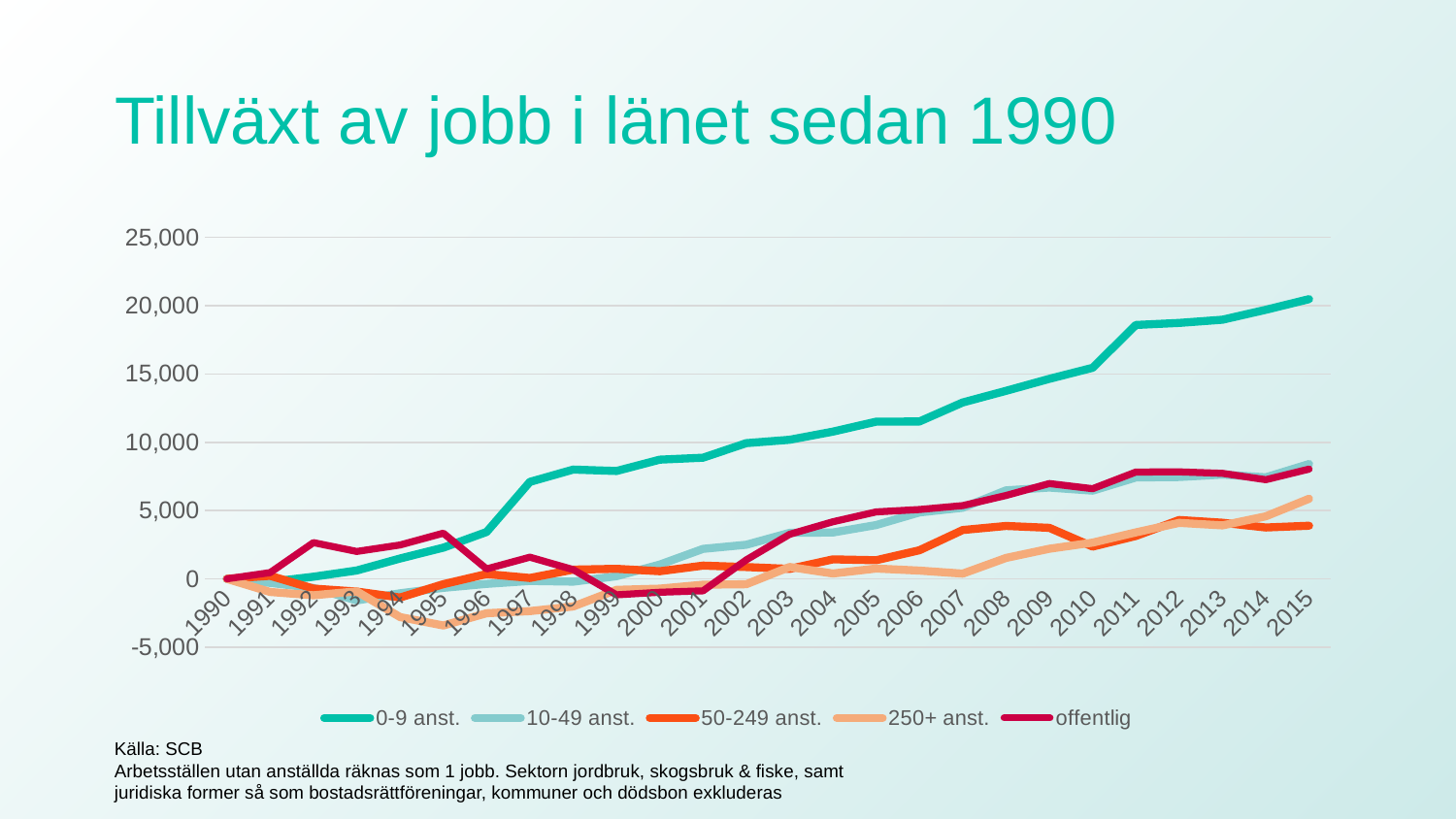

# Tillväxt av jobb i länet sedan 1990

### Chart

| Category | 0-9 anst. | 10-49 anst. | 50-249 anst. | 250+ anst. | offentlig |
|---|---|---|---|---|---|
|         1990 | 0.0 | 0.0 | 0.0 | 0.0 | 0.0 |
|         1991 | -222.0 | -297.99999999999636 | 222.0 | -959.0 | 456.9999999999927 |
|         1992 | 154.0 | -665.0 | -714.0 | -1204.0 | 2650.9999999999927 |
|         1993 | 613.0000000000036 | -1579.0 | -932.0 | -915.0 | 2006.9999999999927 |
|         1994 | 1491.0 | -1056.9999999999982 | -1367.0 | -2794.999999999998 | 2480.9999999999927 |
|         1995 | 2280.0 | -659.0 | -390.0 | -3414.0 | 3343.9999999999927 |
|         1996 | 3431.0 | -369.0 | 352.0 | -2515.0 | 726.9999999999927 |
|         1997 | 7097.0 | -155.0 | 65.0 | -2361.999999999998 | 1586.9999999999927 |
|         1998 | 8001.000000000004 | -206.0 | 674.0 | -2021.0 | 674.9999999999927 |
|         1999 | 7898.999999999993 | 194.0 | 734.0 | -803.0 | -1170.0000000000073 |
|         2000 | 8728.999999999996 | 1043.0 | 558.0 | -716.0 | -981.0000000000073 |
|         2001 | 8870.0 | 2195.0 | 969.0 | -429.0000000000018 | -874.0000000000073 |
|         2002 | 9936.999999999989 | 2495.0 | 865.0 | -392.0 | 1387.9999999999927 |
|         2003 | 10183.999999999996 | 3370.0 | 730.0 | 869.0000000000018 | 3259.9999999999927 |
|         2004 | 10776.000000000004 | 3392.0 | 1426.0 | 392.0000000000018 | 4178.999999999993 |
|         2005 | 11508.0 | 3939.999999999998 | 1364.0000000000018 | 754.0 | 4897.999999999993 |
|         2006 | 11520.0 | 4863.0 | 2094.999999999998 | 606.0 | 5072.999999999993 |
|         2007 | 12913.999999999996 | 5206.0 | 3572.0 | 383.0000000000018 | 5358.999999999993 |
|         2008 | 13764.0 | 6475.0 | 3872.0 | 1532.0 | 6101.999999999993 |
|         2009 | 14638.000000000007 | 6681.0 | 3732.999999999998 | 2201.0 | 6975.999999999993 |
|         2010 | 15451.0 | 6456.0 | 2362.0 | 2651.0 | 6596.999999999993 |
|         2011 | 18580.0 | 7418.0 | 3137.0 | 3402.0 | 7821.999999999993 |
|         2012 | 18734.000000000015 | 7454.0 | 4307.0 | 4097.0 | 7832.999999999993 |
|         2013 | 18969.0 | 7630.999999999996 | 4108.0 | 3915.0 | 7726.999999999993 |
|         2014 | 19695.0 | 7431.0 | 3758.0 | 4576.0 | 7254.999999999993 |
|         2015 | 20472.0 | 8407.0 | 3887.0 | 5864.0 | 8035.999999999993 |
Källa: SCB
Arbetsställen utan anställda räknas som 1 jobb. Sektorn jordbruk, skogsbruk & fiske, samt juridiska former så som bostadsrättföreningar, kommuner och dödsbon exkluderas